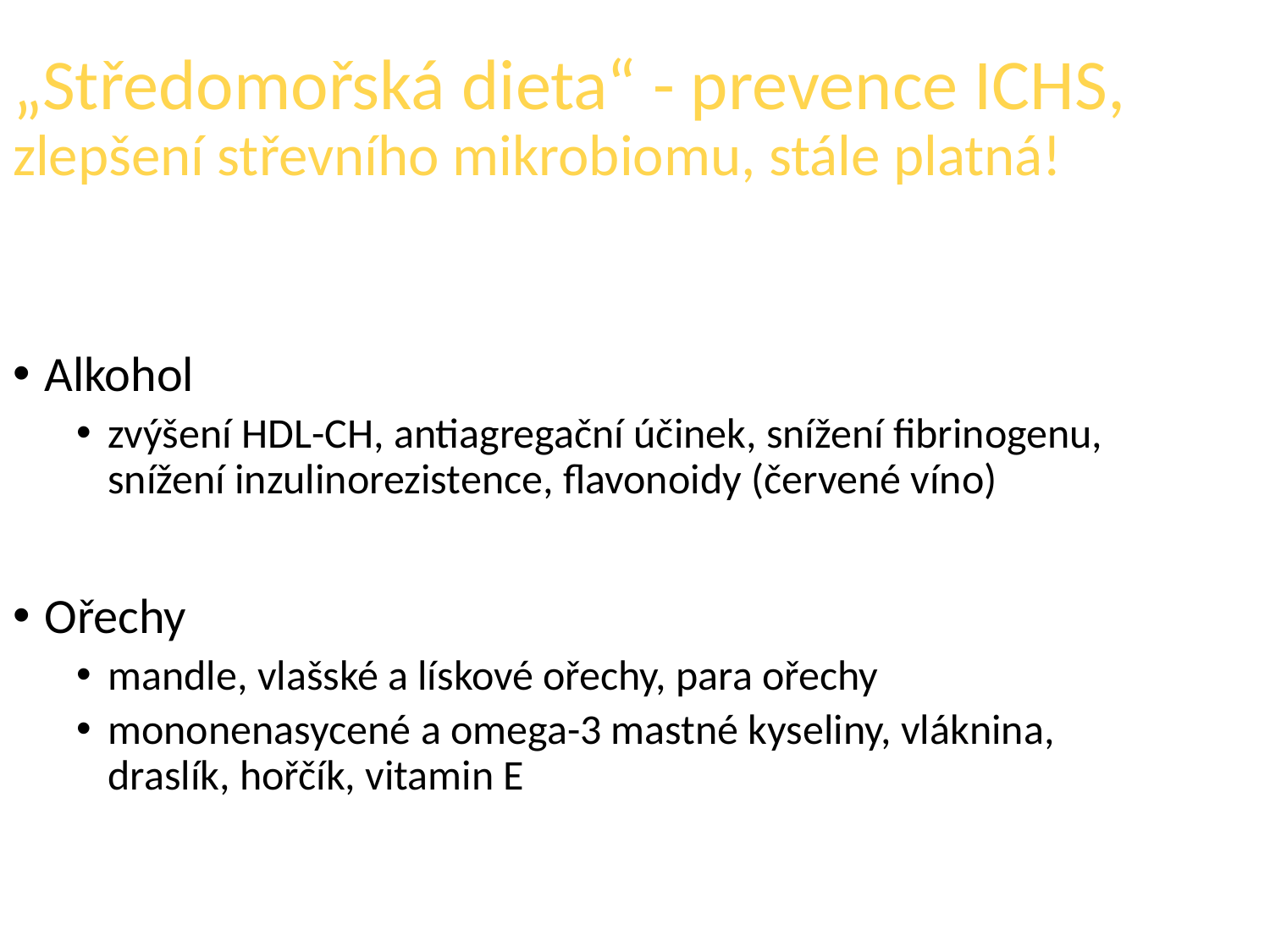

„Středomořská dieta“ - prevence ICHS, zlepšení střevního mikrobiomu, stále platná!

Alkohol
zvýšení HDL-CH, antiagregační účinek, snížení fibrinogenu, snížení inzulinorezistence, flavonoidy (červené víno)

Ořechy
mandle, vlašské a lískové ořechy, para ořechy
mononenasycené a omega-3 mastné kyseliny, vláknina, draslík, hořčík, vitamin E